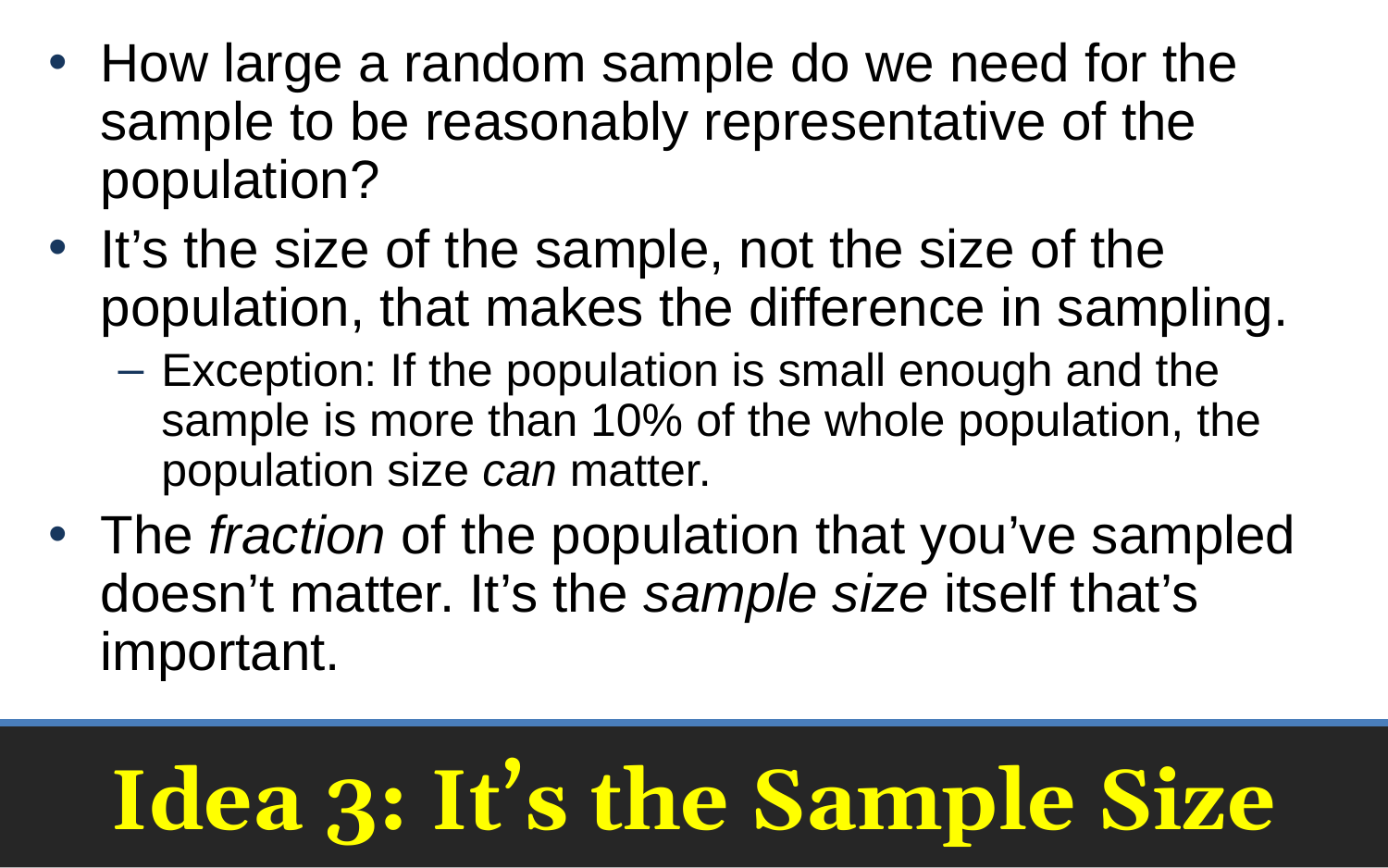

How large a random sample do we need for the sample to be reasonably representative of the population?
It’s the size of the sample, not the size of the population, that makes the difference in sampling.
Exception: If the population is small enough and the sample is more than 10% of the whole population, the population size can matter.
The fraction of the population that you’ve sampled doesn’t matter. It’s the sample size itself that’s important.
# Idea 3: It’s the Sample Size